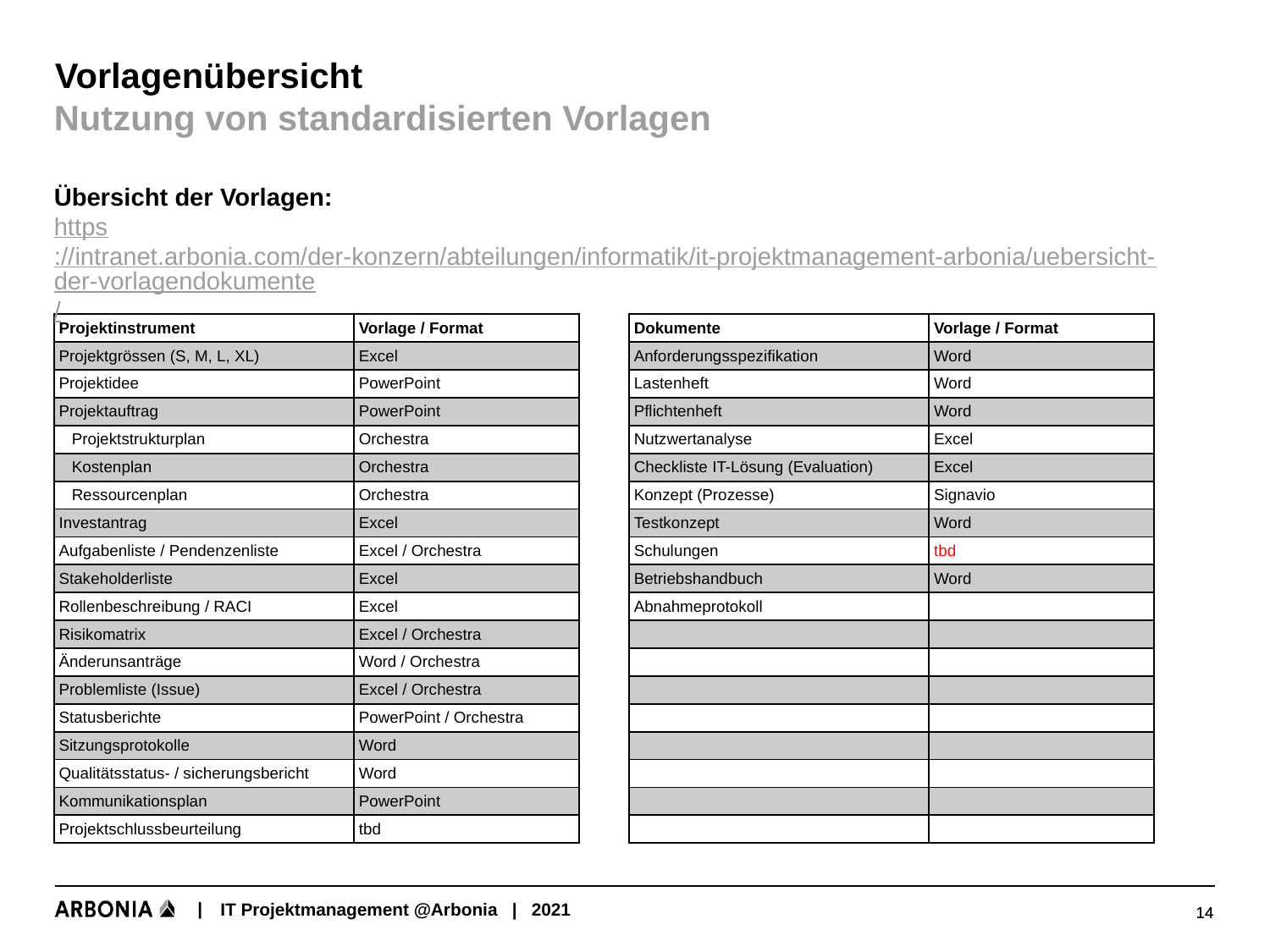

# Vorlagenübersicht
Nutzung von standardisierten Vorlagen
Übersicht der Vorlagen:
https://intranet.arbonia.com/der-konzern/abteilungen/informatik/it-projektmanagement-arbonia/uebersicht-der-vorlagendokumente/

| Projektinstrument | Vorlage / Format |  | Dokumente | Vorlage / Format |
| --- | --- | --- | --- | --- |
| Projektgrössen (S, M, L, XL) | Excel |  | Anforderungsspezifikation | Word |
| Projektidee | PowerPoint |  | Lastenheft | Word |
| Projektauftrag | PowerPoint |  | Pflichtenheft | Word |
| Projektstrukturplan | Orchestra |  | Nutzwertanalyse | Excel |
| Kostenplan | Orchestra |  | Checkliste IT-Lösung (Evaluation) | Excel |
| Ressourcenplan | Orchestra |  | Konzept (Prozesse) | Signavio |
| Investantrag | Excel |  | Testkonzept | Word |
| Aufgabenliste / Pendenzenliste | Excel / Orchestra |  | Schulungen | tbd |
| Stakeholderliste | Excel |  | Betriebshandbuch | Word |
| Rollenbeschreibung / RACI | Excel |  | Abnahmeprotokoll |  |
| Risikomatrix | Excel / Orchestra |  |  |  |
| Änderunsanträge | Word / Orchestra |  |  |  |
| Problemliste (Issue) | Excel / Orchestra |  |  |  |
| Statusberichte | PowerPoint / Orchestra |  |  |  |
| Sitzungsprotokolle | Word |  |  |  |
| Qualitätsstatus- / sicherungsbericht | Word |  |  |  |
| Kommunikationsplan | PowerPoint |  |  |  |
| Projektschlussbeurteilung | tbd |  |  |  |